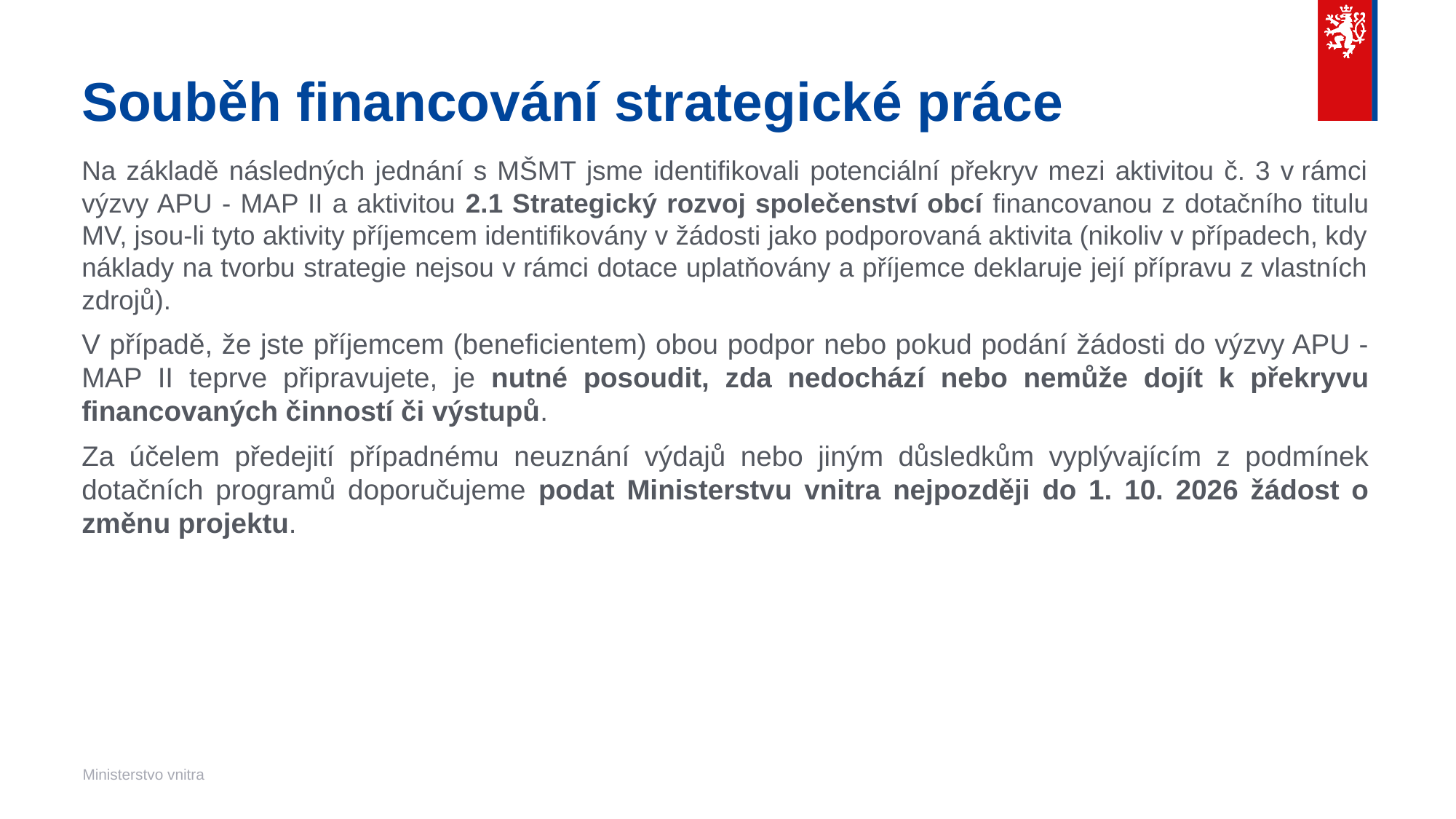

# Souběh financování strategické práce
Na základě následných jednání s MŠMT jsme identifikovali potenciální překryv mezi aktivitou č. 3 v rámci výzvy APU - MAP II a aktivitou 2.1 Strategický rozvoj společenství obcí financovanou z dotačního titulu MV, jsou-li tyto aktivity příjemcem identifikovány v žádosti jako podporovaná aktivita (nikoliv v případech, kdy náklady na tvorbu strategie nejsou v rámci dotace uplatňovány a příjemce deklaruje její přípravu z vlastních zdrojů).
V případě, že jste příjemcem (beneficientem) obou podpor nebo pokud podání žádosti do výzvy APU - MAP II teprve připravujete, je nutné posoudit, zda nedochází nebo nemůže dojít k překryvu financovaných činností či výstupů.
Za účelem předejití případnému neuznání výdajů nebo jiným důsledkům vyplývajícím z podmínek dotačních programů doporučujeme podat Ministerstvu vnitra nejpozději do 1. 10. 2026 žádost o změnu projektu.